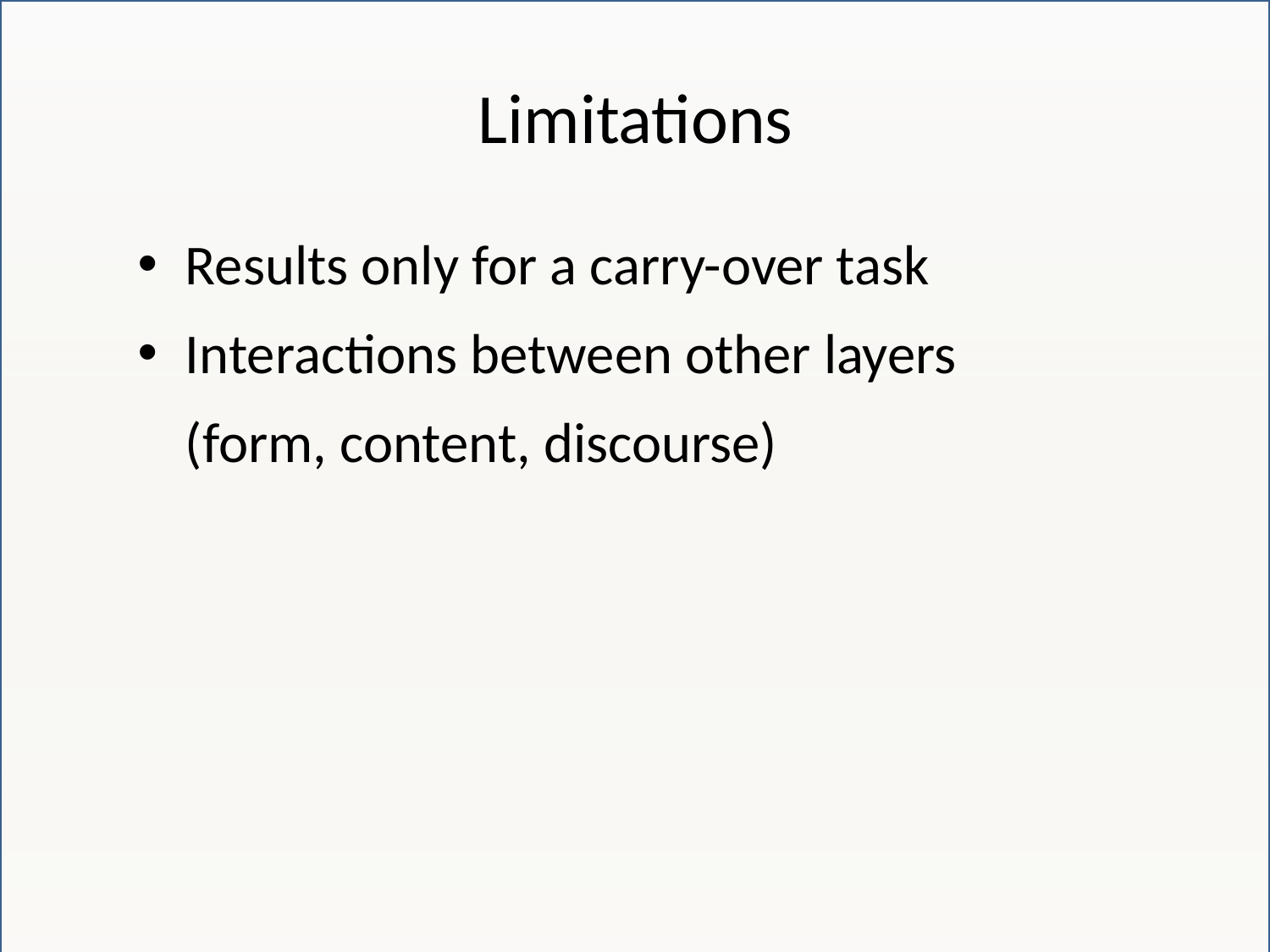

# Limitations
Results only for a carry-over task
Interactions between other layers
	(form, content, discourse)